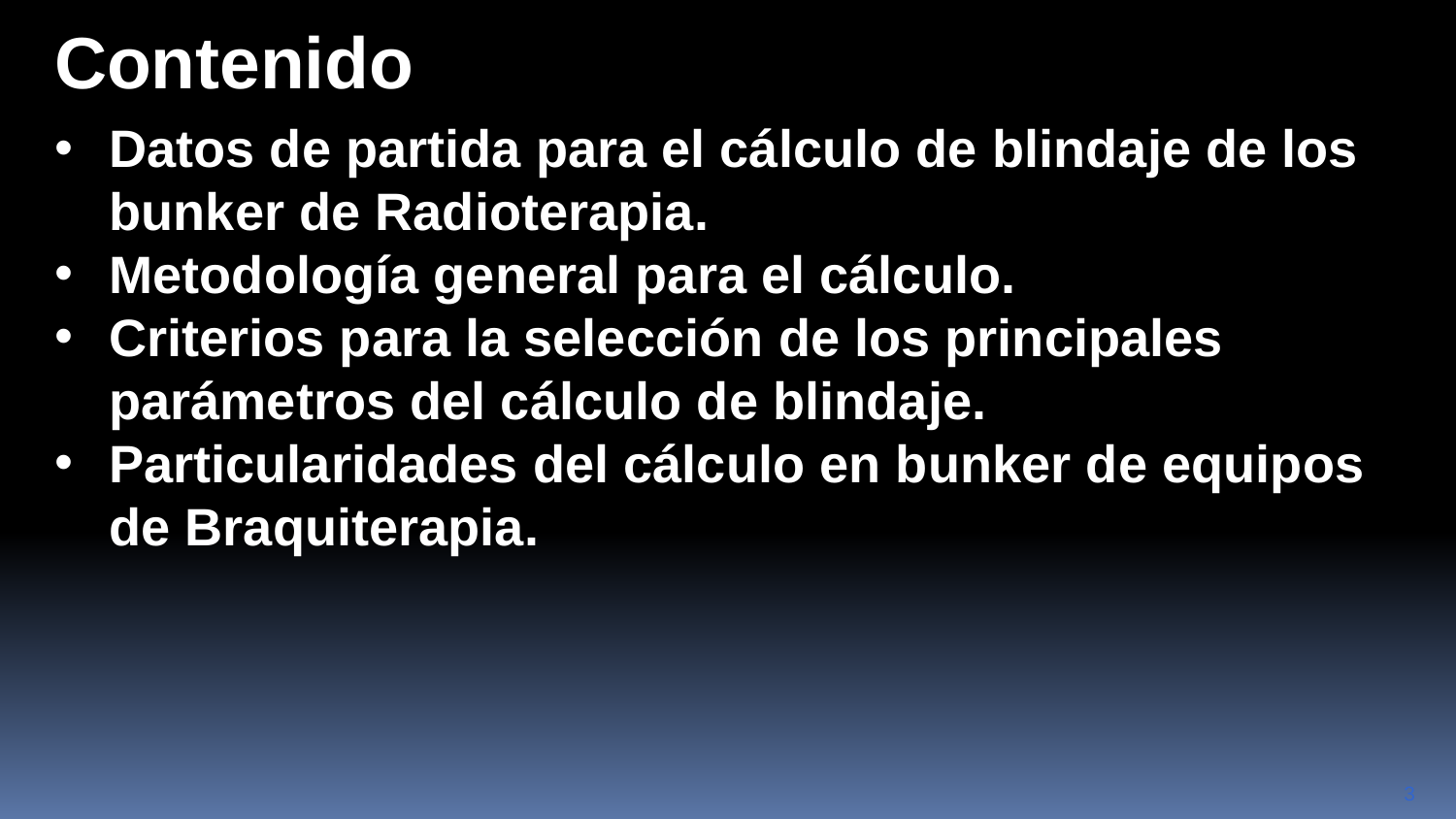

Contenido
Datos de partida para el cálculo de blindaje de los bunker de Radioterapia.
Metodología general para el cálculo.
Criterios para la selección de los principales parámetros del cálculo de blindaje.
Particularidades del cálculo en bunker de equipos de Braquiterapia.
3